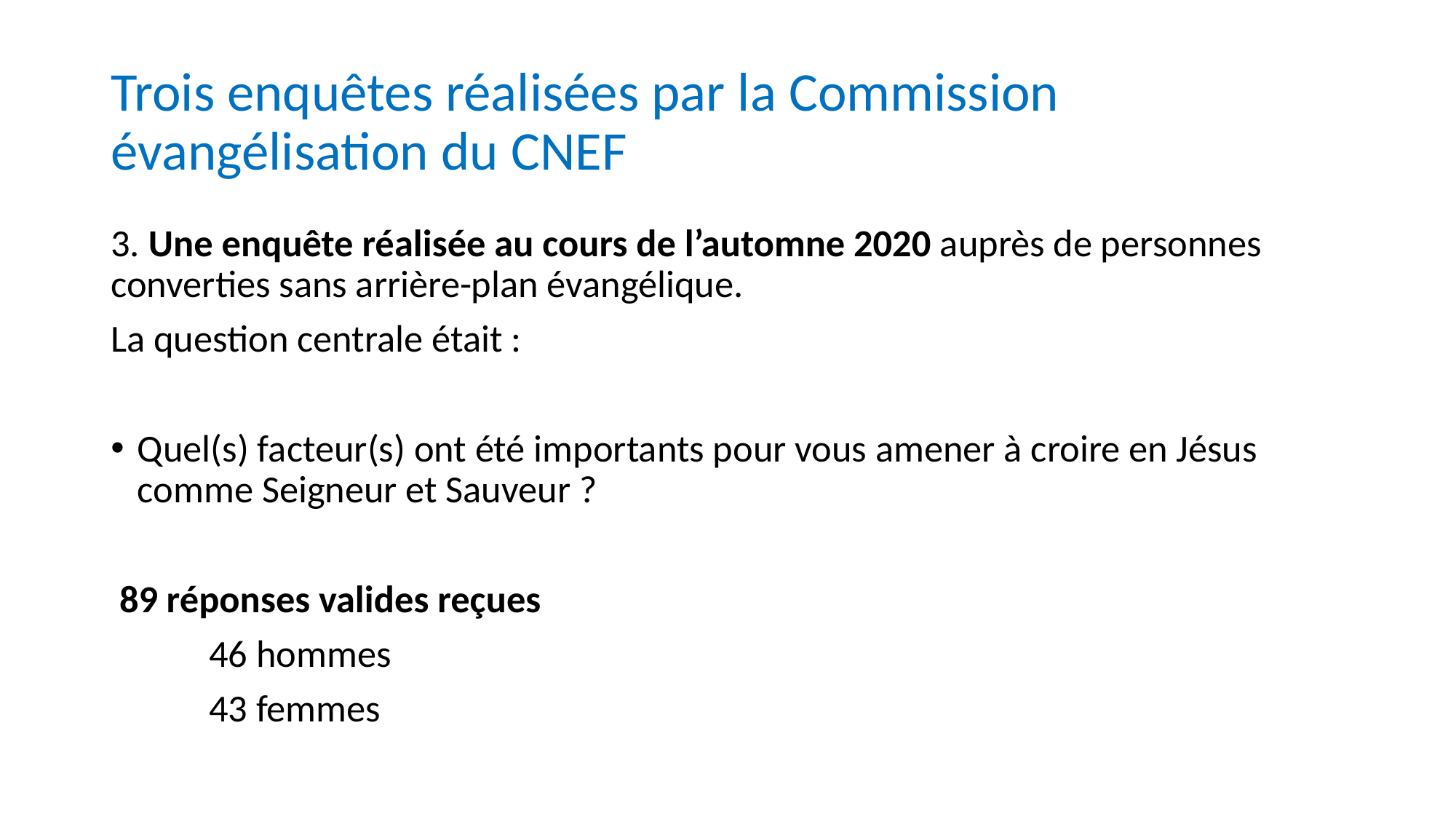

# Trois enquêtes réalisées par la Commission évangélisation du CNEF
3. Une enquête réalisée au cours de l’automne 2020 auprès de personnes converties sans arrière-plan évangélique.
La question centrale était :

Quel(s) facteur(s) ont été importants pour vous amener à croire en Jésus comme Seigneur et Sauveur ?

 89 réponses valides reçues
	46 hommes
	43 femmes